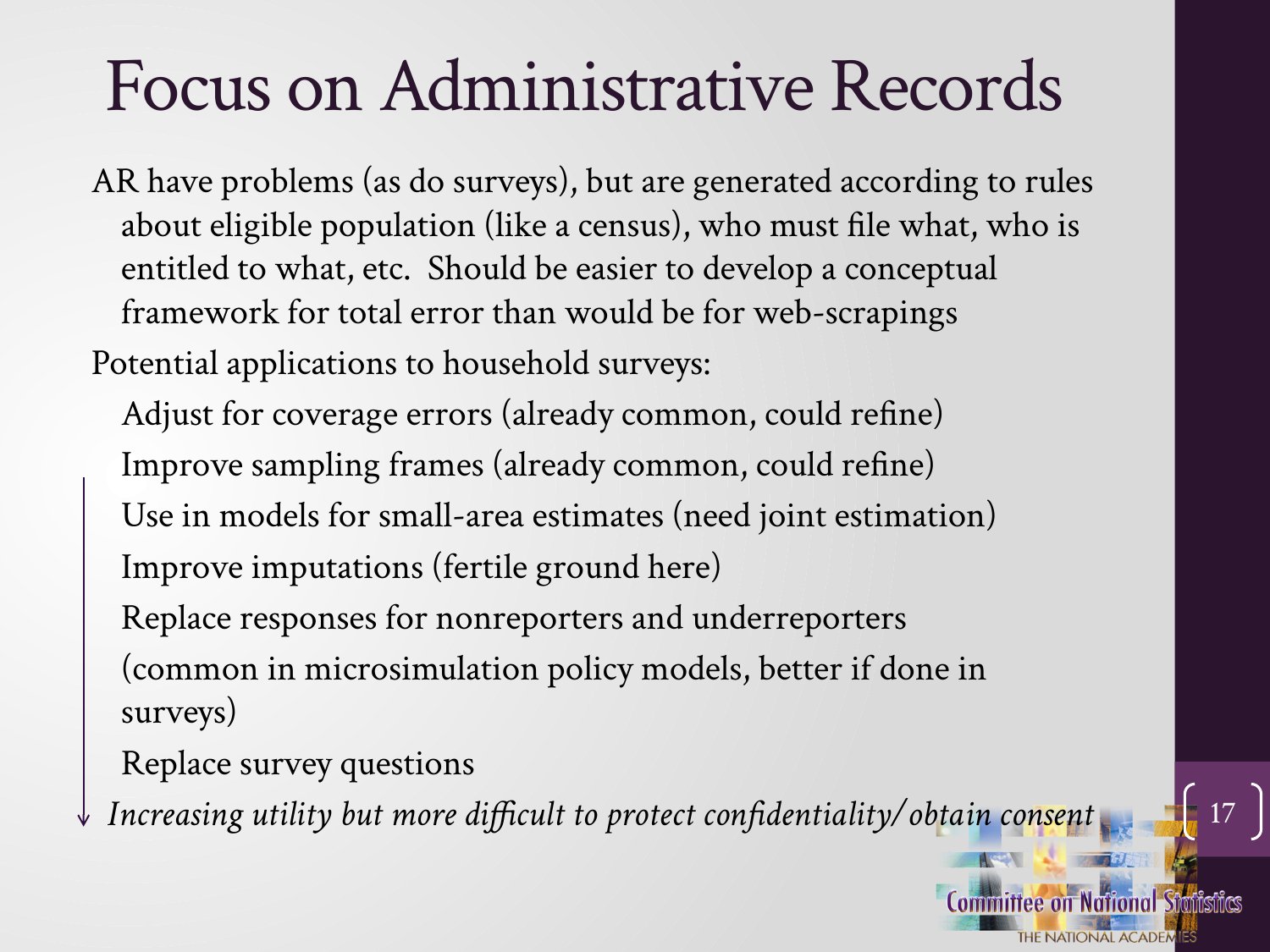

# Focus on Administrative Records
AR have problems (as do surveys), but are generated according to rules about eligible population (like a census), who must file what, who is entitled to what, etc.  Should be easier to develop a conceptual framework for total error than would be for web-scrapings
Potential applications to household surveys:
	Adjust for coverage errors (already common, could refine)
	Improve sampling frames (already common, could refine)
	Use in models for small-area estimates (need joint estimation)
	Improve imputations (fertile ground here)
	Replace responses for nonreporters and underreporters
	(common in microsimulation policy models, better if done in surveys)
	Replace survey questions
  Increasing utility but more difficult to protect confidentiality/obtain consent

17